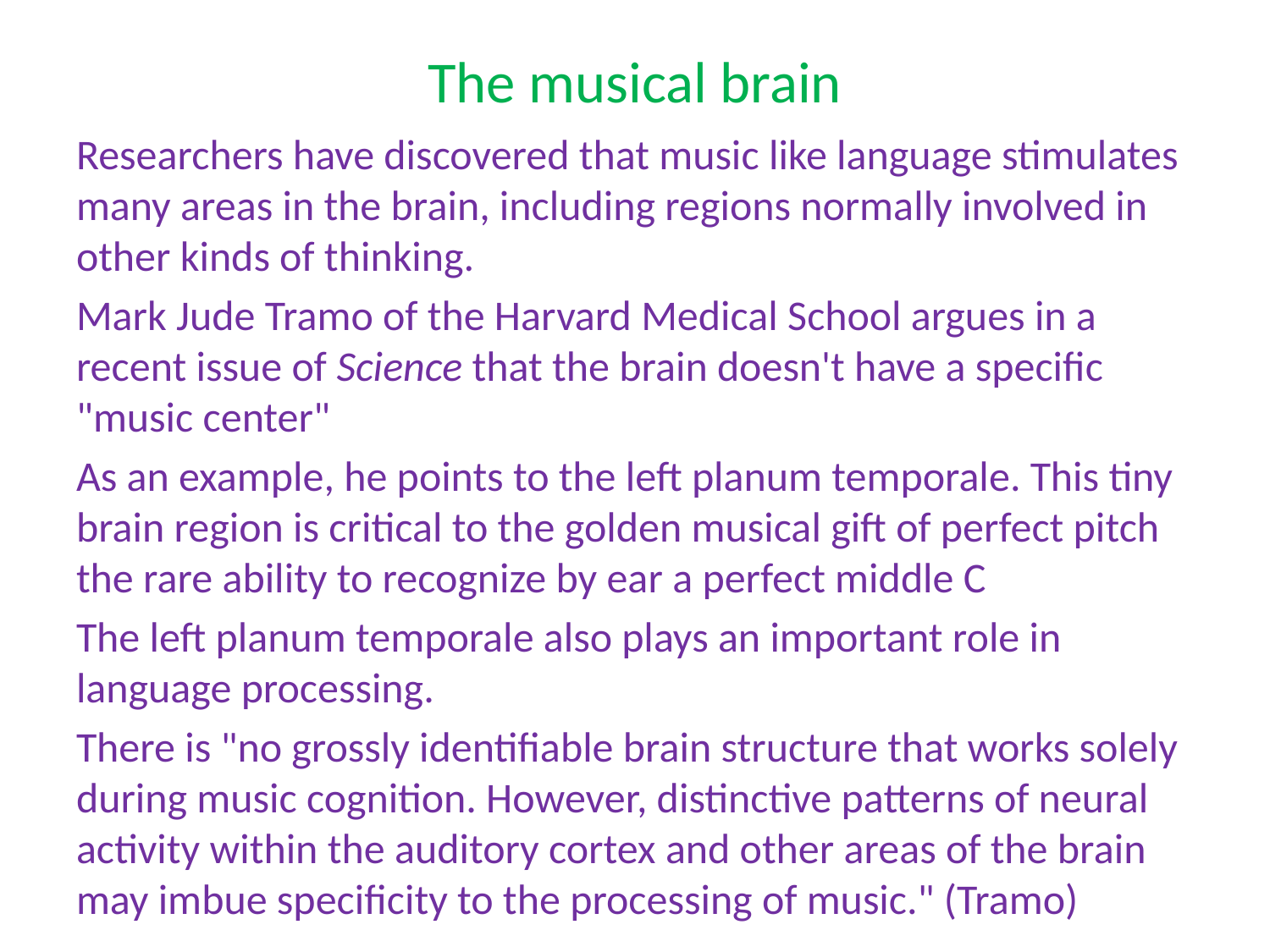

# The musical brain
Researchers have discovered that music like language stimulates many areas in the brain, including regions normally involved in other kinds of thinking.
Mark Jude Tramo of the Harvard Medical School argues in a recent issue of Science that the brain doesn't have a specific "music center"
As an example, he points to the left planum temporale. This tiny brain region is critical to the golden musical gift of perfect pitch the rare ability to recognize by ear a perfect middle C
The left planum temporale also plays an important role in language processing.
There is "no grossly identifiable brain structure that works solely during music cognition. However, distinctive patterns of neural activity within the auditory cortex and other areas of the brain may imbue specificity to the processing of music." (Tramo)